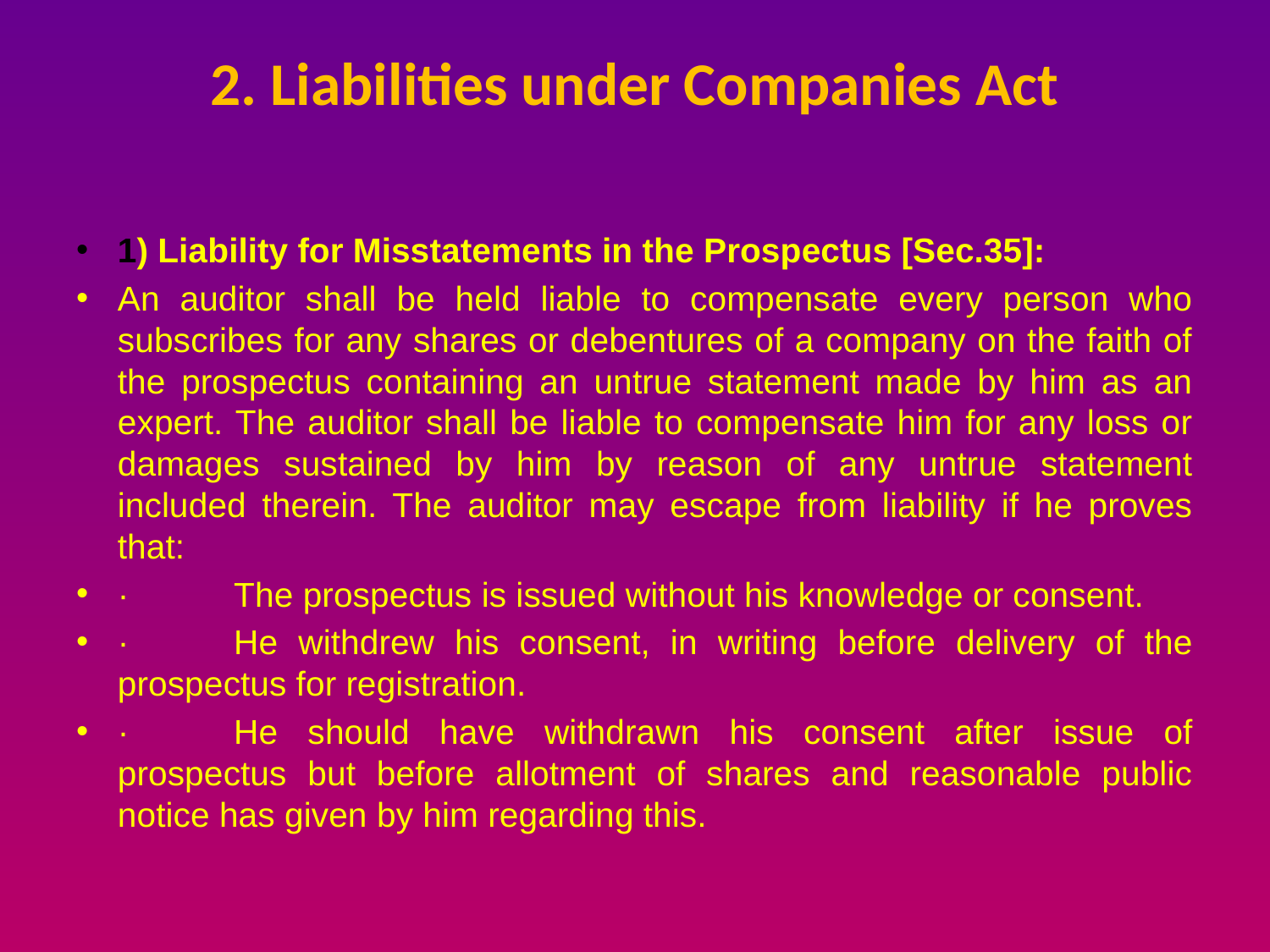

# 2. Liabilities under Companies Act
1) Liability for Misstatements in the Prospectus [Sec.35]:
An auditor shall be held liable to compensate every person who subscribes for any shares or debentures of a company on the faith of the prospectus containing an untrue statement made by him as an expert. The auditor shall be liable to compensate him for any loss or damages sustained by him by reason of any untrue statement included therein. The auditor may escape from liability if he proves that:
·           The prospectus is issued without his knowledge or consent.
·           He withdrew his consent, in writing before delivery of the prospectus for registration.
·           He should have withdrawn his consent after issue of prospectus but before allotment of shares and reasonable public notice has given by him regarding this.